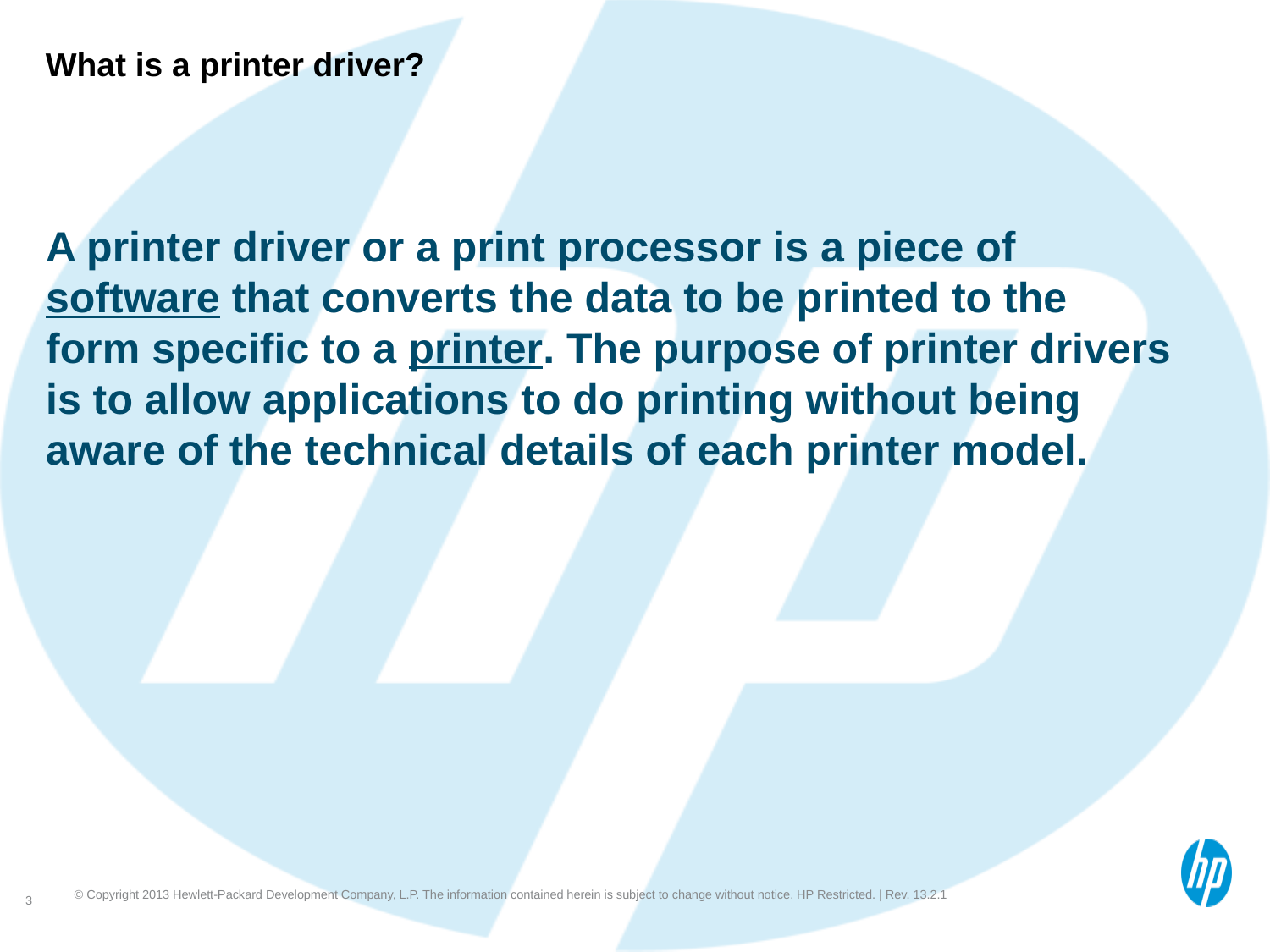

# What is a printer driver?
A printer driver or a print processor is a piece of software that converts the data to be printed to the form specific to a printer. The purpose of printer drivers is to allow applications to do printing without being aware of the technical details of each printer model.